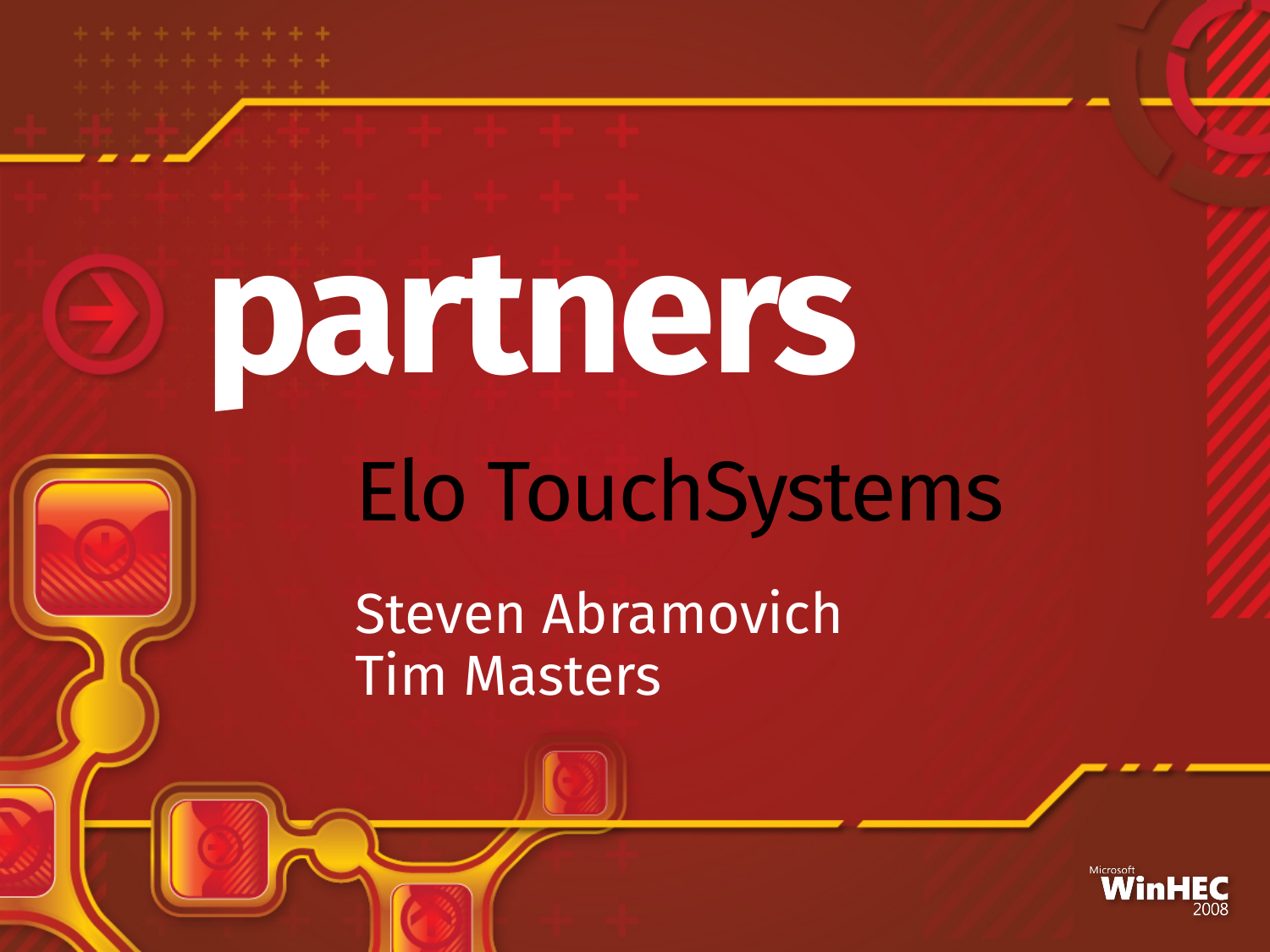

partners
# Elo TouchSystems
Steven Abramovich
Tim Masters